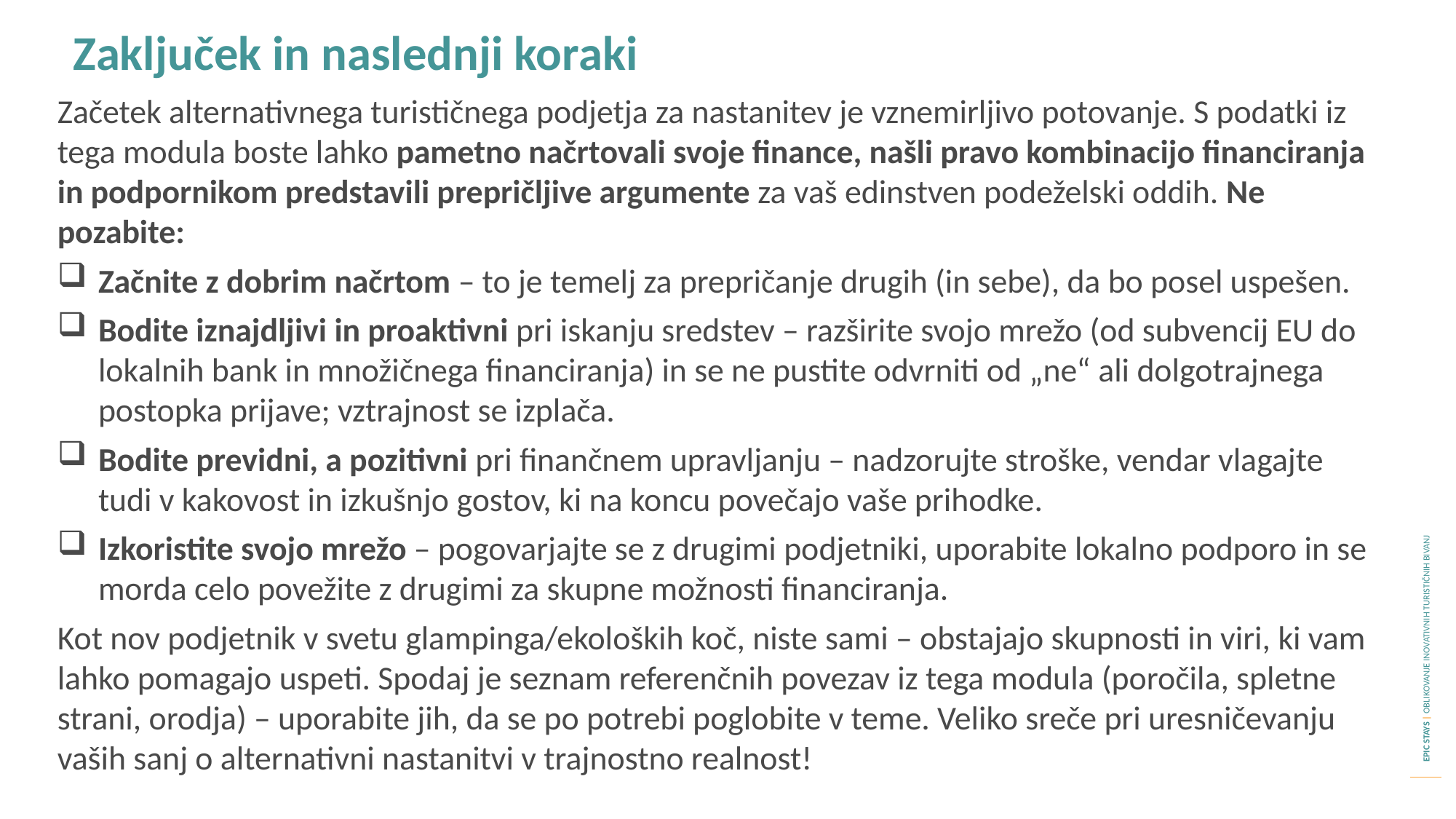

Zaključek in naslednji koraki

Začetek alternativnega turističnega podjetja za nastanitev je vznemirljivo potovanje. S podatki iz tega modula boste lahko pametno načrtovali svoje finance, našli pravo kombinacijo financiranja in podpornikom predstavili prepričljive argumente za vaš edinstven podeželski oddih. Ne pozabite:
Začnite z dobrim načrtom – to je temelj za prepričanje drugih (in sebe), da bo posel uspešen.
Bodite iznajdljivi in proaktivni pri iskanju sredstev – razširite svojo mrežo (od subvencij EU do lokalnih bank in množičnega financiranja) in se ne pustite odvrniti od „ne“ ali dolgotrajnega postopka prijave; vztrajnost se izplača.
Bodite previdni, a pozitivni pri finančnem upravljanju – nadzorujte stroške, vendar vlagajte tudi v kakovost in izkušnjo gostov, ki na koncu povečajo vaše prihodke.
Izkoristite svojo mrežo – pogovarjajte se z drugimi podjetniki, uporabite lokalno podporo in se morda celo povežite z drugimi za skupne možnosti financiranja.
Kot nov podjetnik v svetu glampinga/ekoloških koč, niste sami – obstajajo skupnosti in viri, ki vam lahko pomagajo uspeti. Spodaj je seznam referenčnih povezav iz tega modula (poročila, spletne strani, orodja) – uporabite jih, da se po potrebi poglobite v teme. Veliko sreče pri uresničevanju vaših sanj o alternativni nastanitvi v trajnostno realnost!